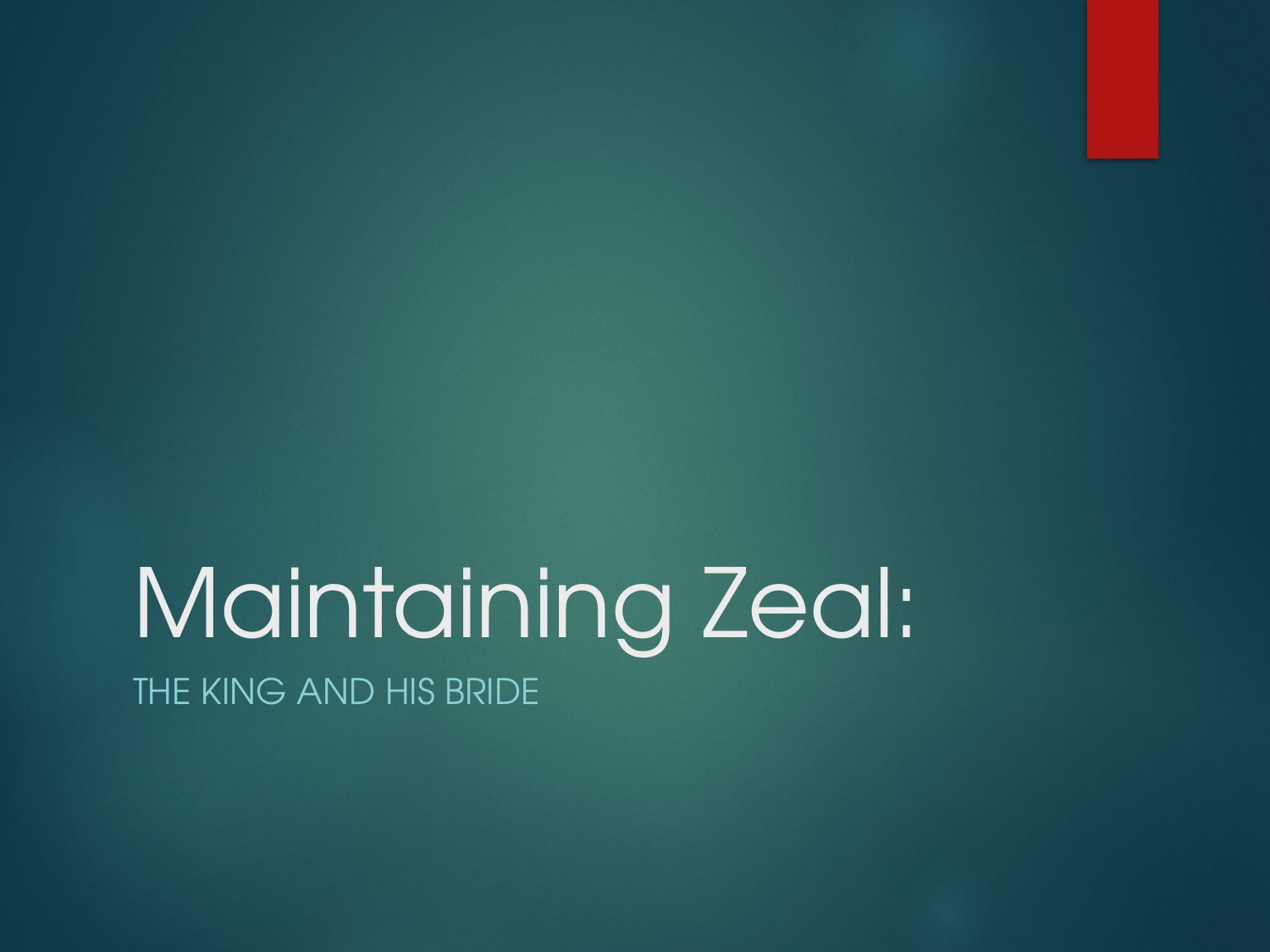

# Maintaining Zeal:
The King And HIS BRIDE